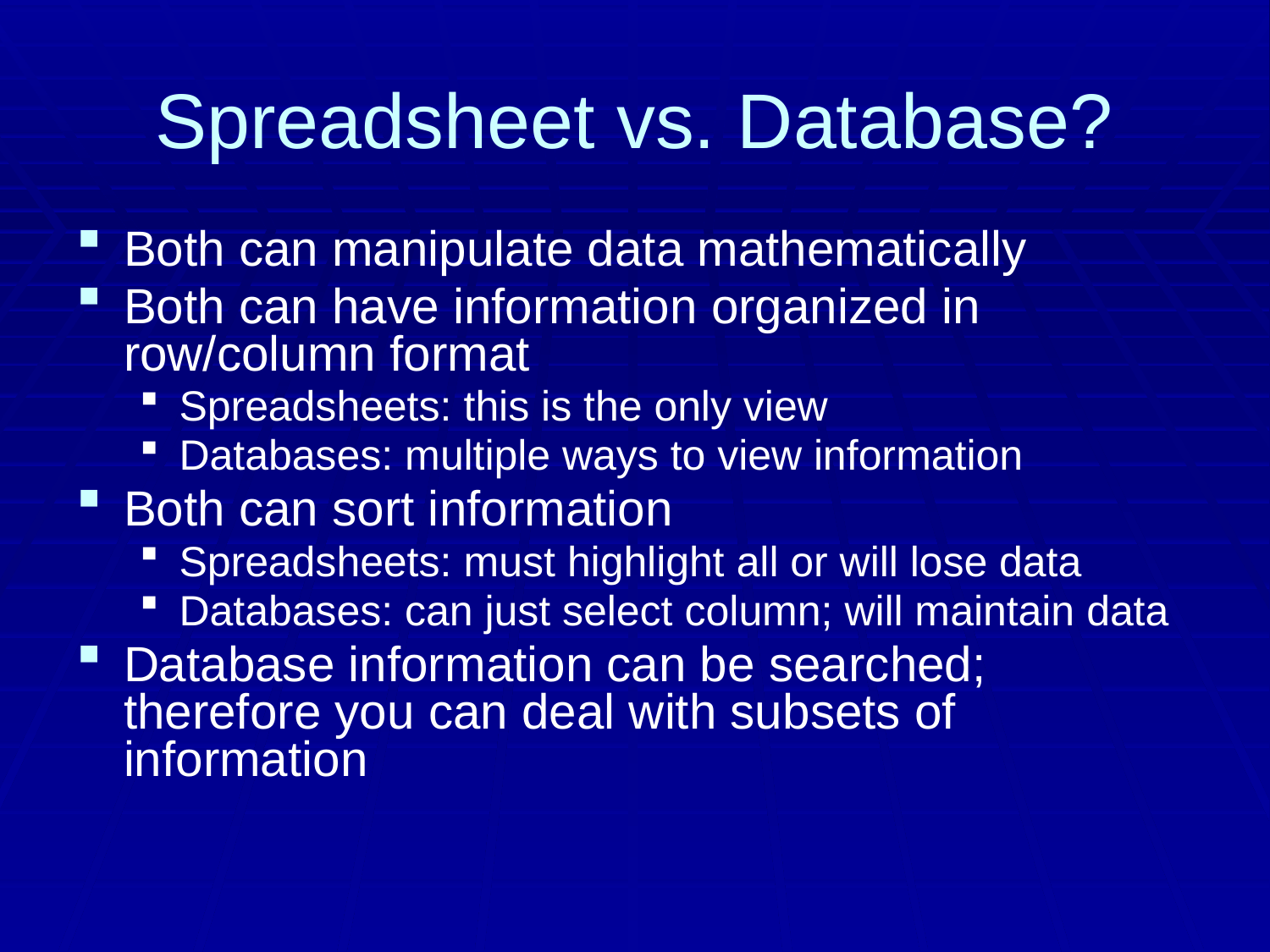

# Spreadsheet vs. Database?
Both can manipulate data mathematically
Both can have information organized in row/column format
Spreadsheets: this is the only view
Databases: multiple ways to view information
Both can sort information
Spreadsheets: must highlight all or will lose data
Databases: can just select column; will maintain data
Database information can be searched; therefore you can deal with subsets of information